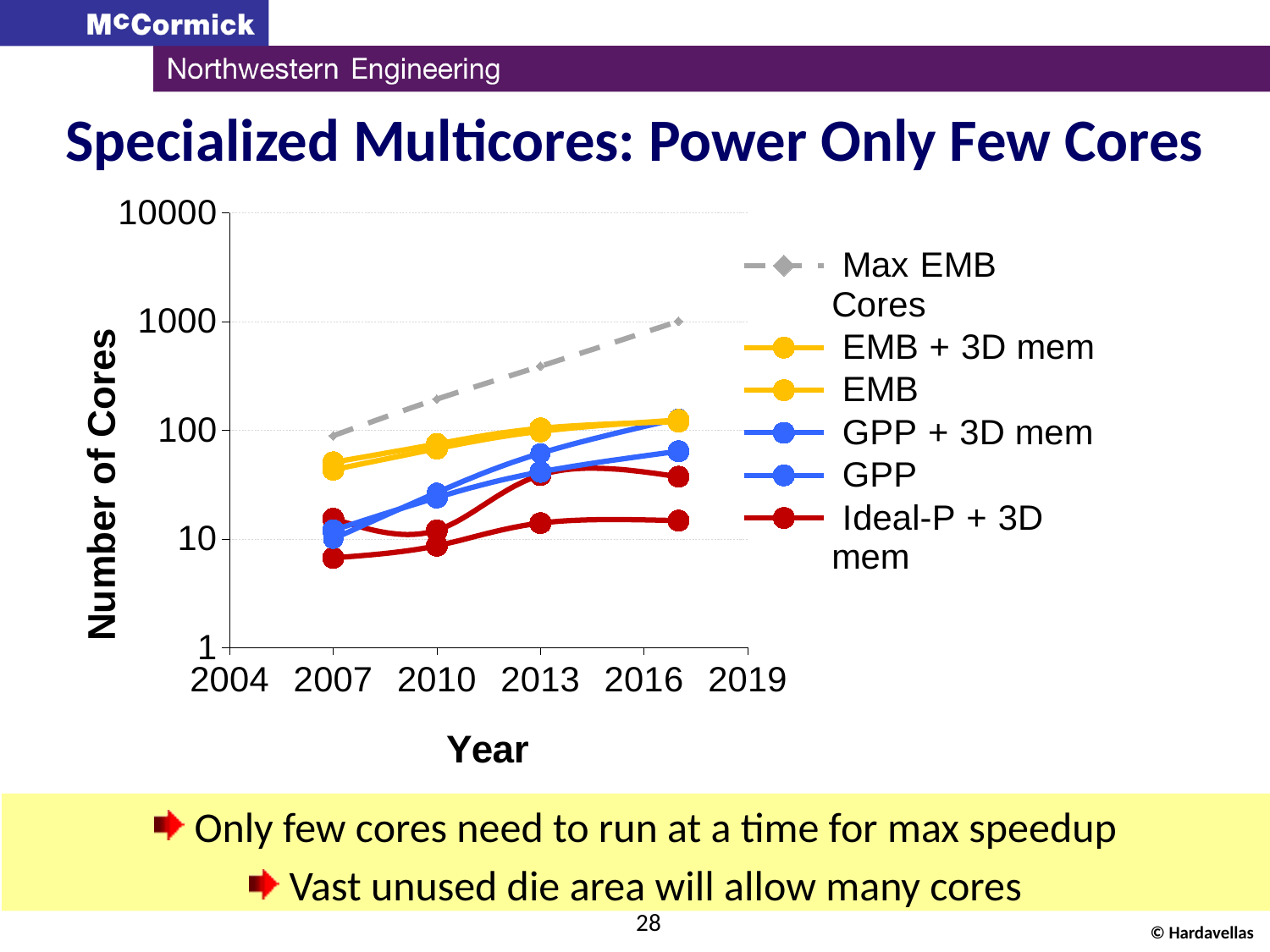

# Specialized Multicores: Power Only Few Cores

### Chart

| Category |  Max EMB Cores |  EMB + 3D mem |  EMB |  GPP + 3D mem |  GPP |  Ideal-P + 3D mem |  Ideal-P |
|---|---|---|---|---|---|---|---|
 Only few cores need to run at a time for max speedup
 Vast unused die area will allow many cores
28
© Hardavellas